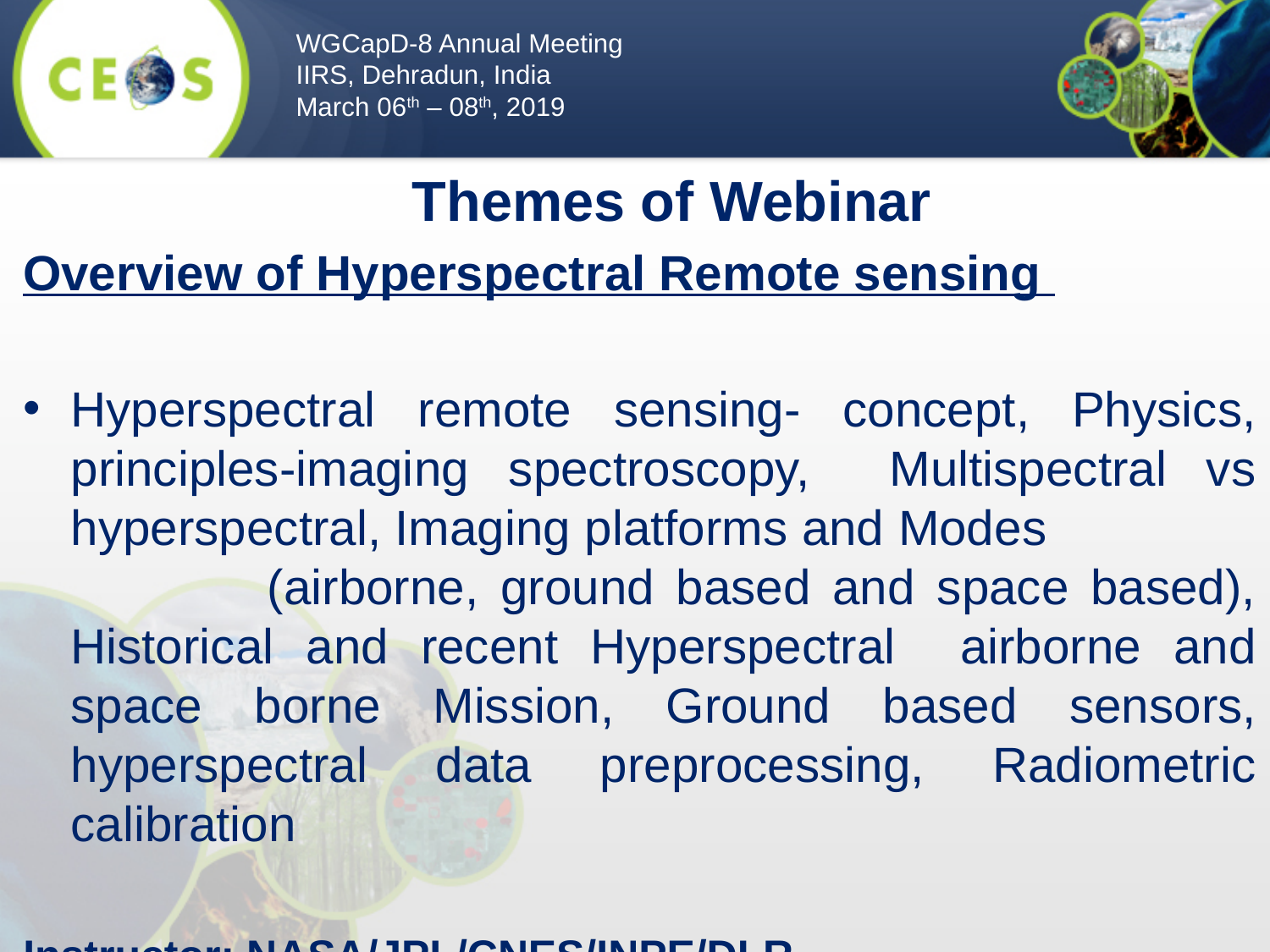

WGCapD-8 Annual Meeting
IIRS, Dehradun, India
March 06th – 08th, 2019
Themes of Webinar
Overview of Hyperspectral Remote sensing

Hyperspectral remote sensing- concept, Physics, principles-imaging spectroscopy,  Multispectral vs hyperspectral, Imaging platforms and Modes                         (airborne, ground based and space based), Historical and recent Hyperspectral  airborne and space borne Mission, Ground based sensors, hyperspectral data preprocessing, Radiometric calibration

Instructor: NASA/JPL/CNES/INPE/DLR